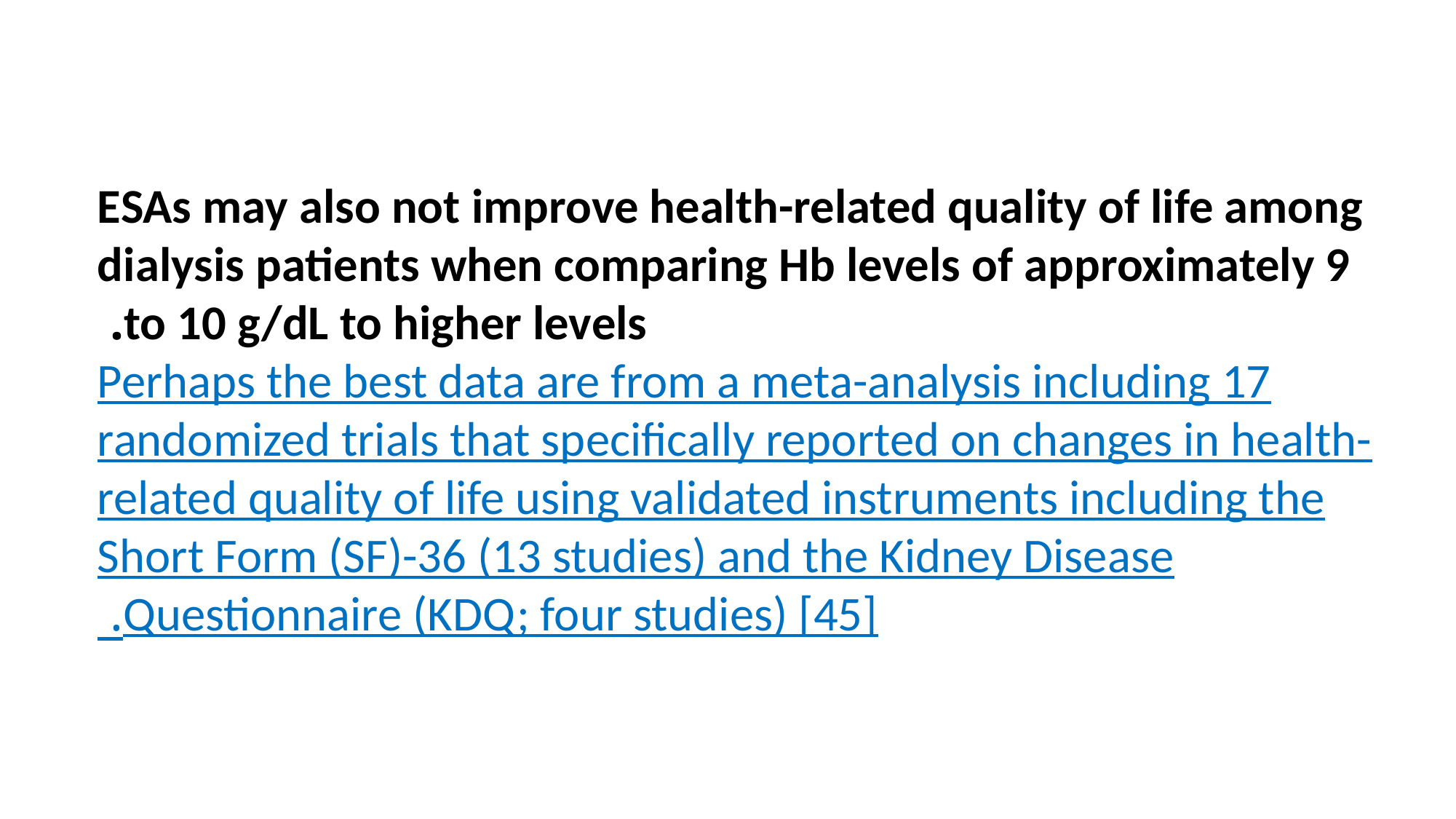

#
ESAs may also not improve health-related quality of life among dialysis patients when comparing Hb levels of approximately 9 to 10 g/dL to higher levels.
Perhaps the best data are from a meta-analysis including 17 randomized trials that specifically reported on changes in health-related quality of life using validated instruments including the Short Form (SF)-36 (13 studies) and the Kidney Disease Questionnaire (KDQ; four studies) [45].